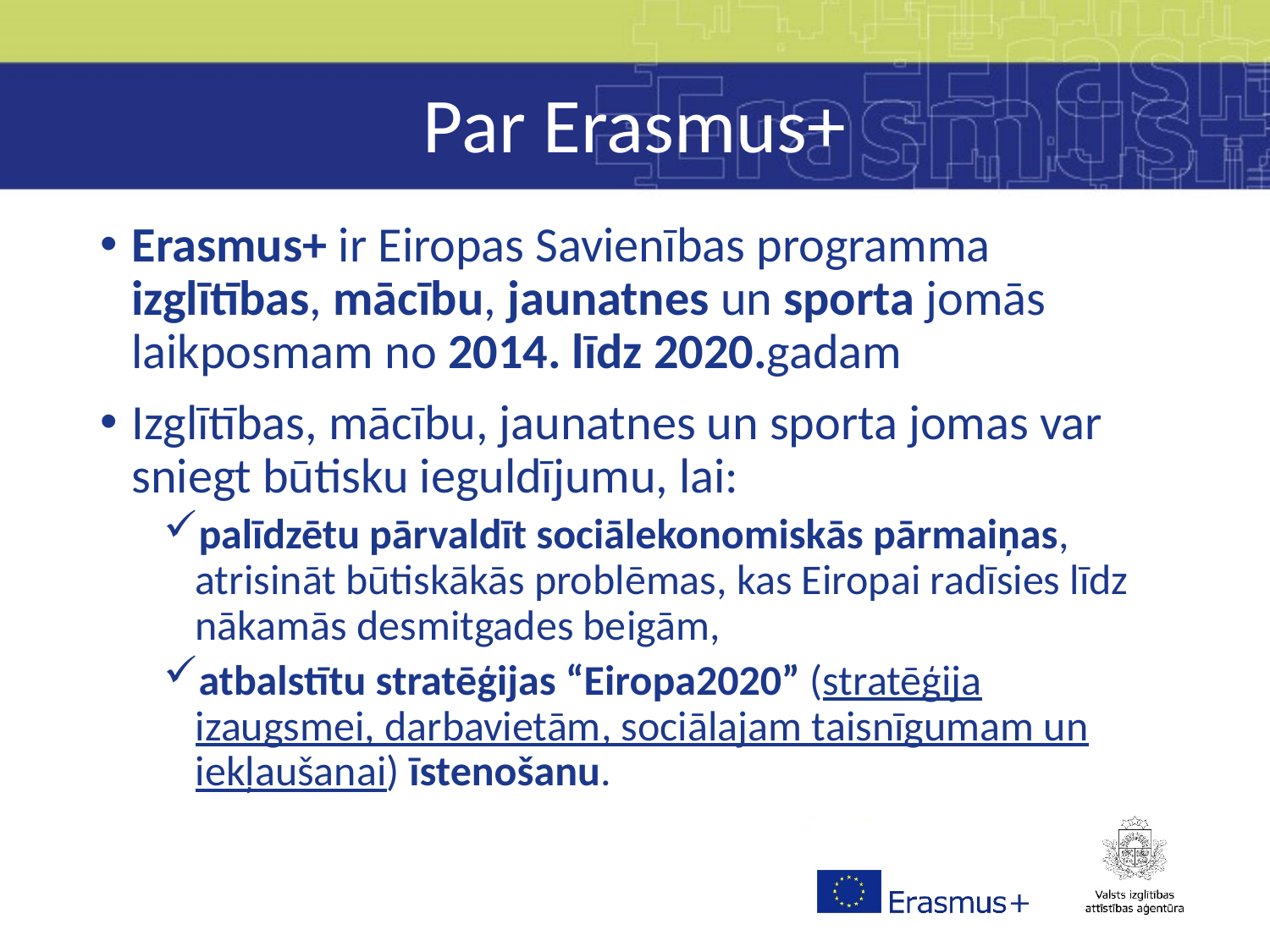

# Par Erasmus+
Erasmus+ ir Eiropas Savienības programma izglītības, mācību, jaunatnes un sporta jomās laikposmam no 2014. līdz 2020.gadam
Izglītības, mācību, jaunatnes un sporta jomas var sniegt būtisku ieguldījumu, lai:
palīdzētu pārvaldīt sociālekonomiskās pārmaiņas, atrisināt būtiskākās problēmas, kas Eiropai radīsies līdz nākamās desmitgades beigām,
atbalstītu stratēģijas “Eiropa2020” (stratēģija izaugsmei, darbavietām, sociālajam taisnīgumam un iekļaušanai) īstenošanu.